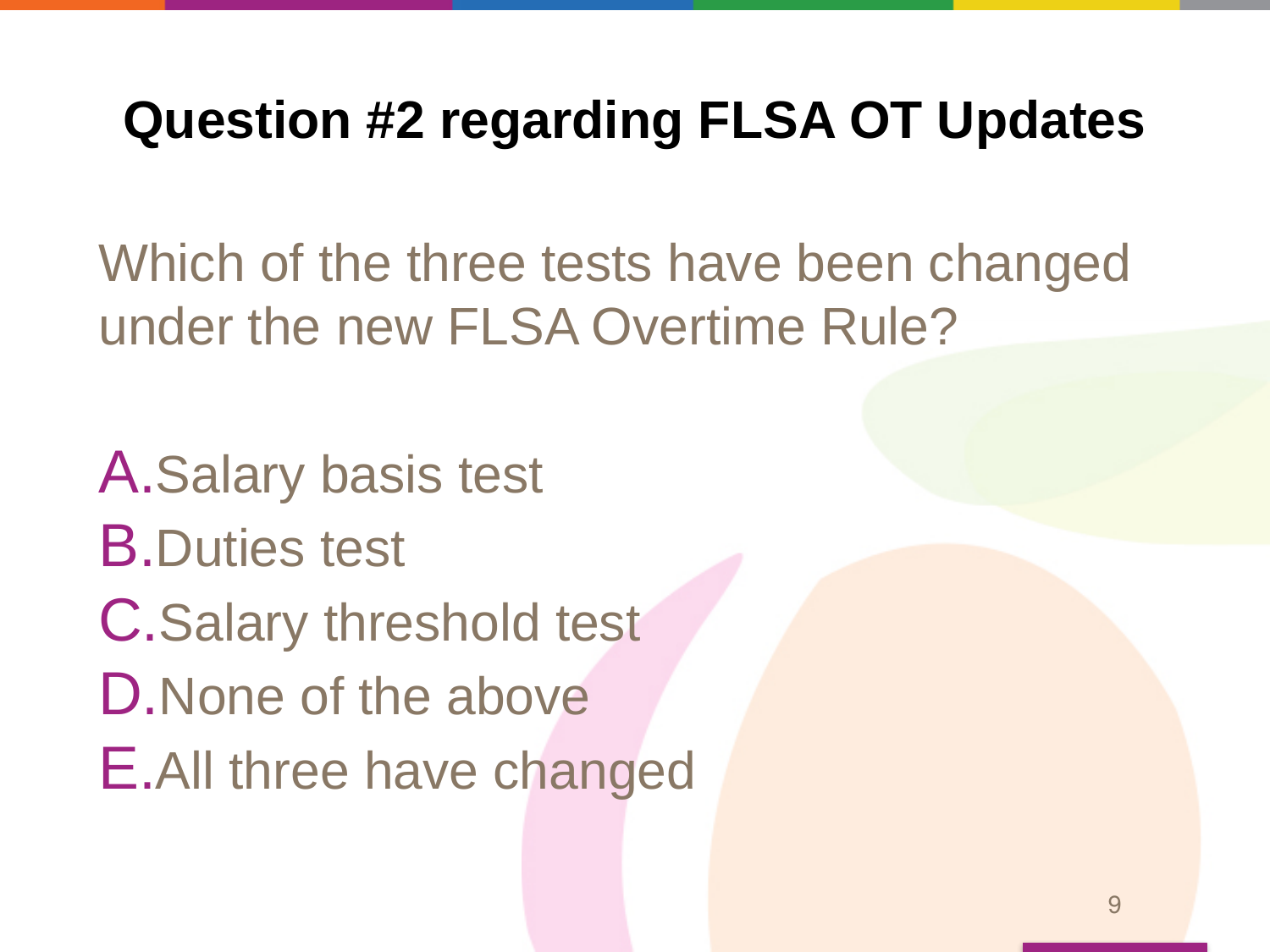

# Question #2 regarding FLSA OT Updates
Which of the three tests have been changed under the new FLSA Overtime Rule?

Salary basis test
Duties test
Salary threshold test
None of the above
All three have changed

9